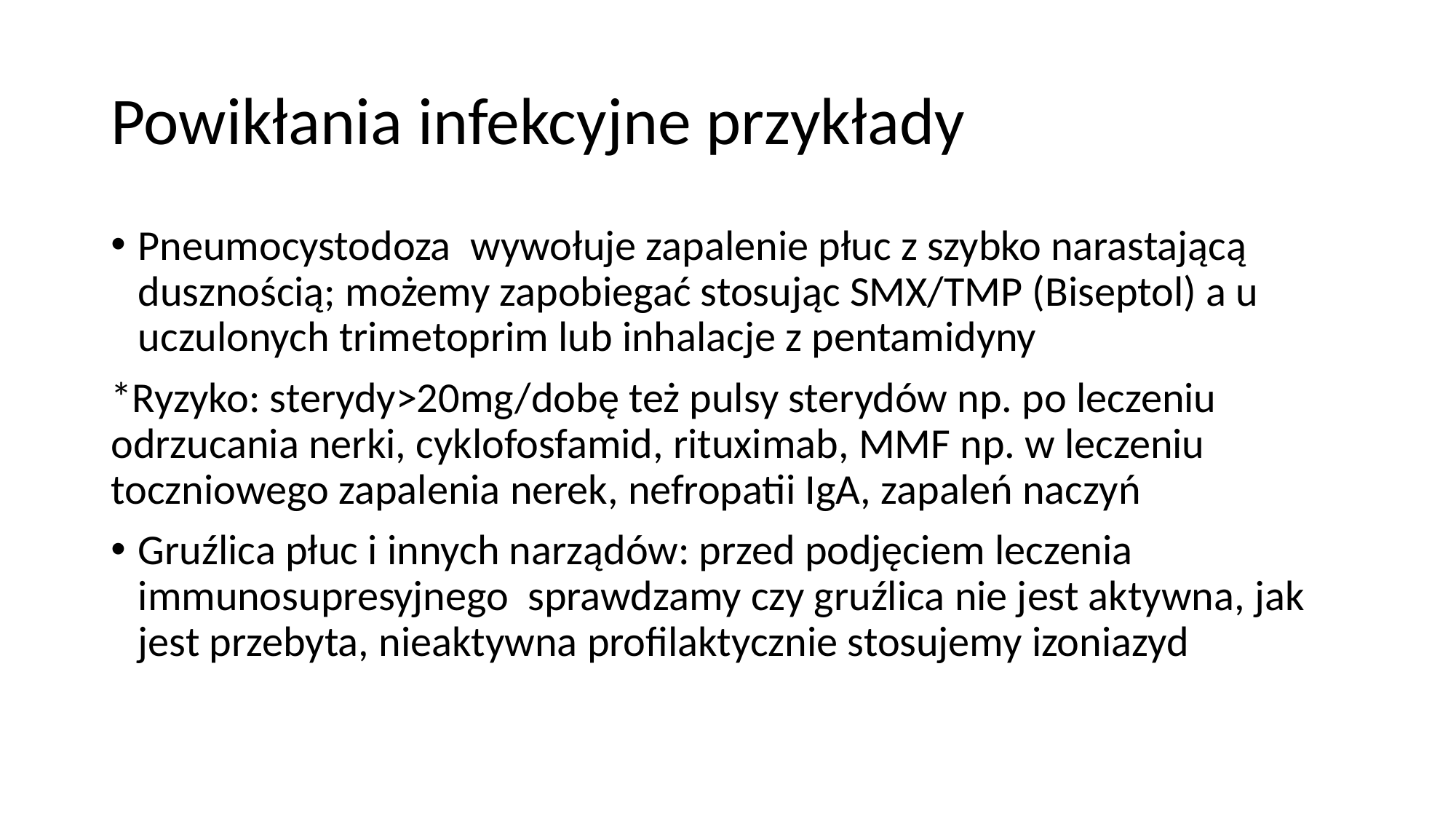

# Powikłania infekcyjne przykłady
Pneumocystodoza  wywołuje zapalenie płuc z szybko narastającą dusznością; możemy zapobiegać stosując SMX/TMP (Biseptol) a u uczulonych trimetoprim lub inhalacje z pentamidyny
*Ryzyko: sterydy>20mg/dobę też pulsy sterydów np. po leczeniu odrzucania nerki, cyklofosfamid, rituximab, MMF np. w leczeniu toczniowego zapalenia nerek, nefropatii IgA, zapaleń naczyń
Gruźlica płuc i innych narządów: przed podjęciem leczenia immunosupresyjnego  sprawdzamy czy gruźlica nie jest aktywna, jak jest przebyta, nieaktywna profilaktycznie stosujemy izoniazyd